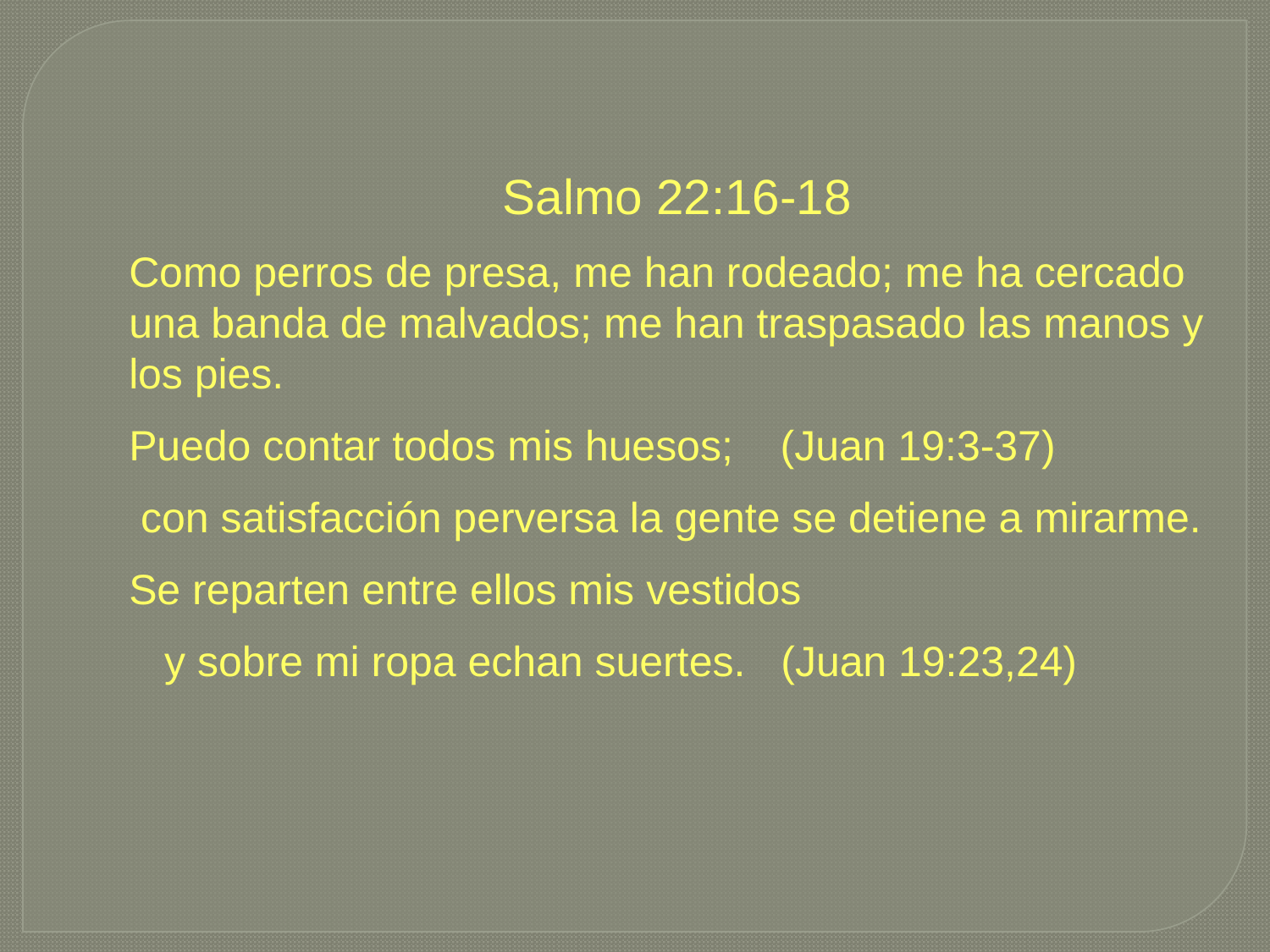

Salmo 22:16-18
Como perros de presa, me han rodeado; me ha cercado una banda de malvados; me han traspasado las manos y los pies.
Puedo contar todos mis huesos;    (Juan 19:3-37)
 con satisfacción perversa la gente se detiene a mirarme.
Se reparten entre ellos mis vestidos
   y sobre mi ropa echan suertes.   (Juan 19:23,24)